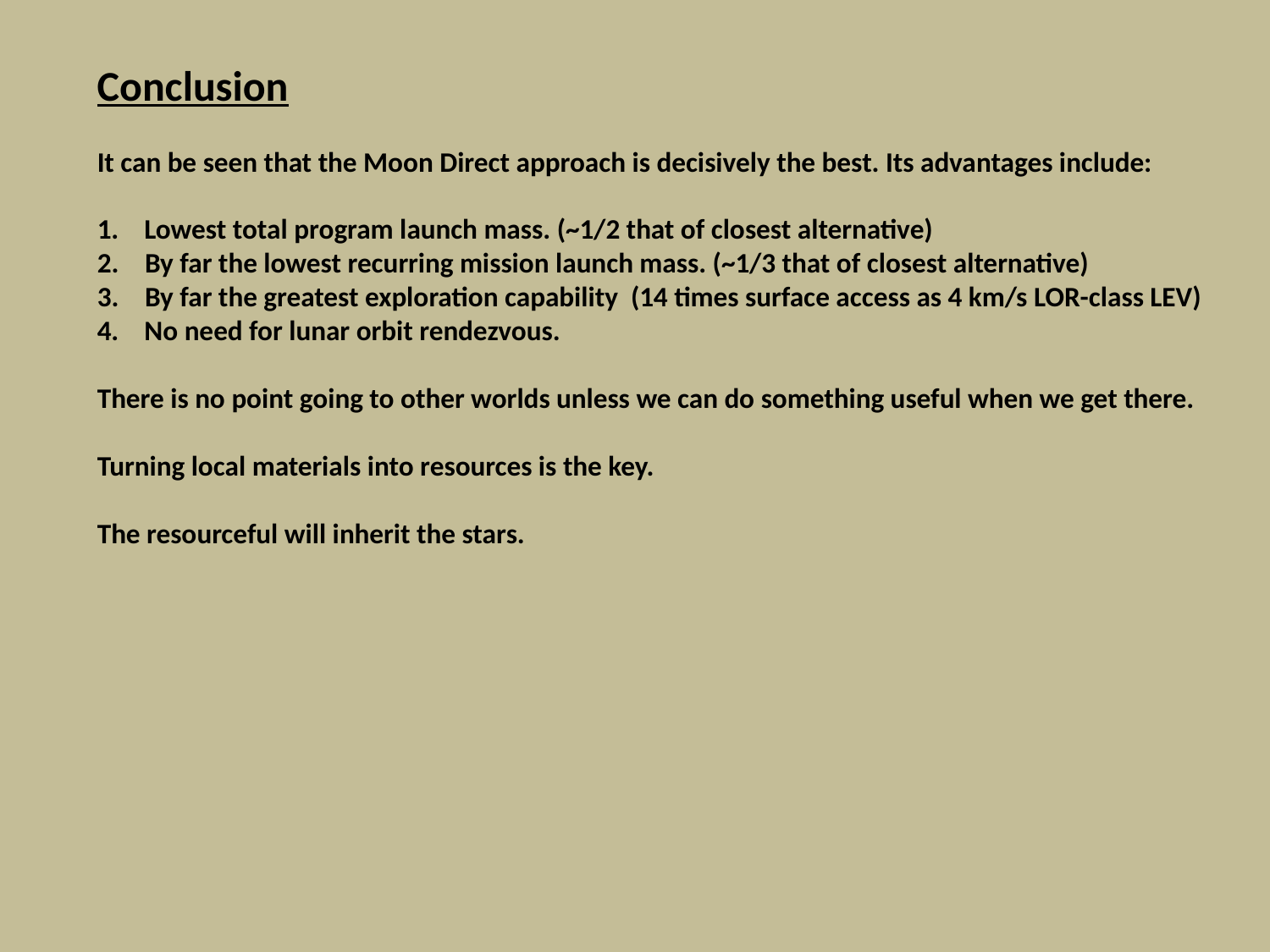

Conclusion

It can be seen that the Moon Direct approach is decisively the best. Its advantages include:

1.    Lowest total program launch mass. (~1/2 that of closest alternative)
By far the lowest recurring mission launch mass. (~1/3 that of closest alternative)
By far the greatest exploration capability  (14 times surface access as 4 km/s LOR-class LEV)
4.    No need for lunar orbit rendezvous.

There is no point going to other worlds unless we can do something useful when we get there.

Turning local materials into resources is the key.

The resourceful will inherit the stars.